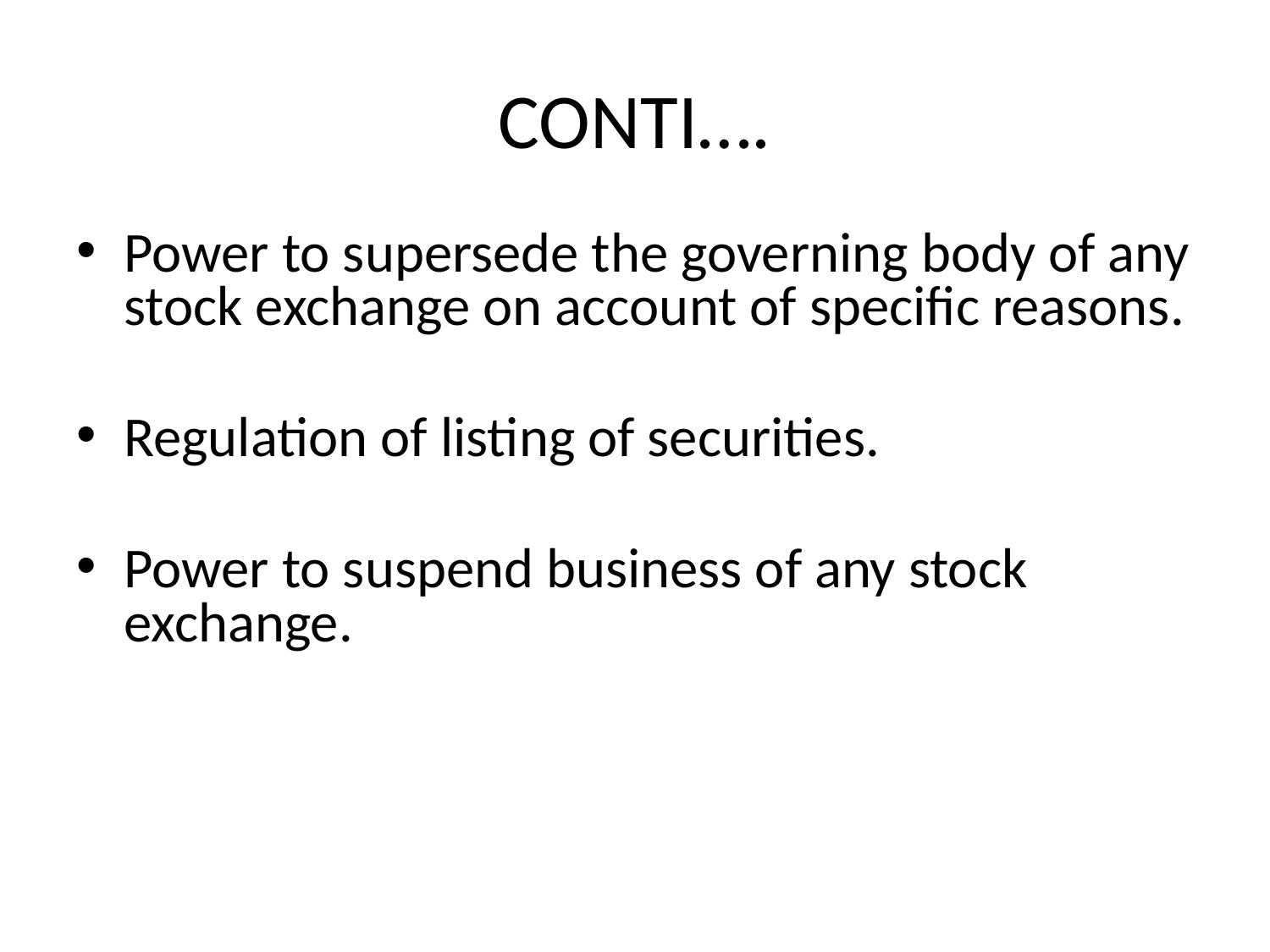

# CONTI….
Power to supersede the governing body of any stock exchange on account of specific reasons.

Regulation of listing of securities.

Power to suspend business of any stock exchange.